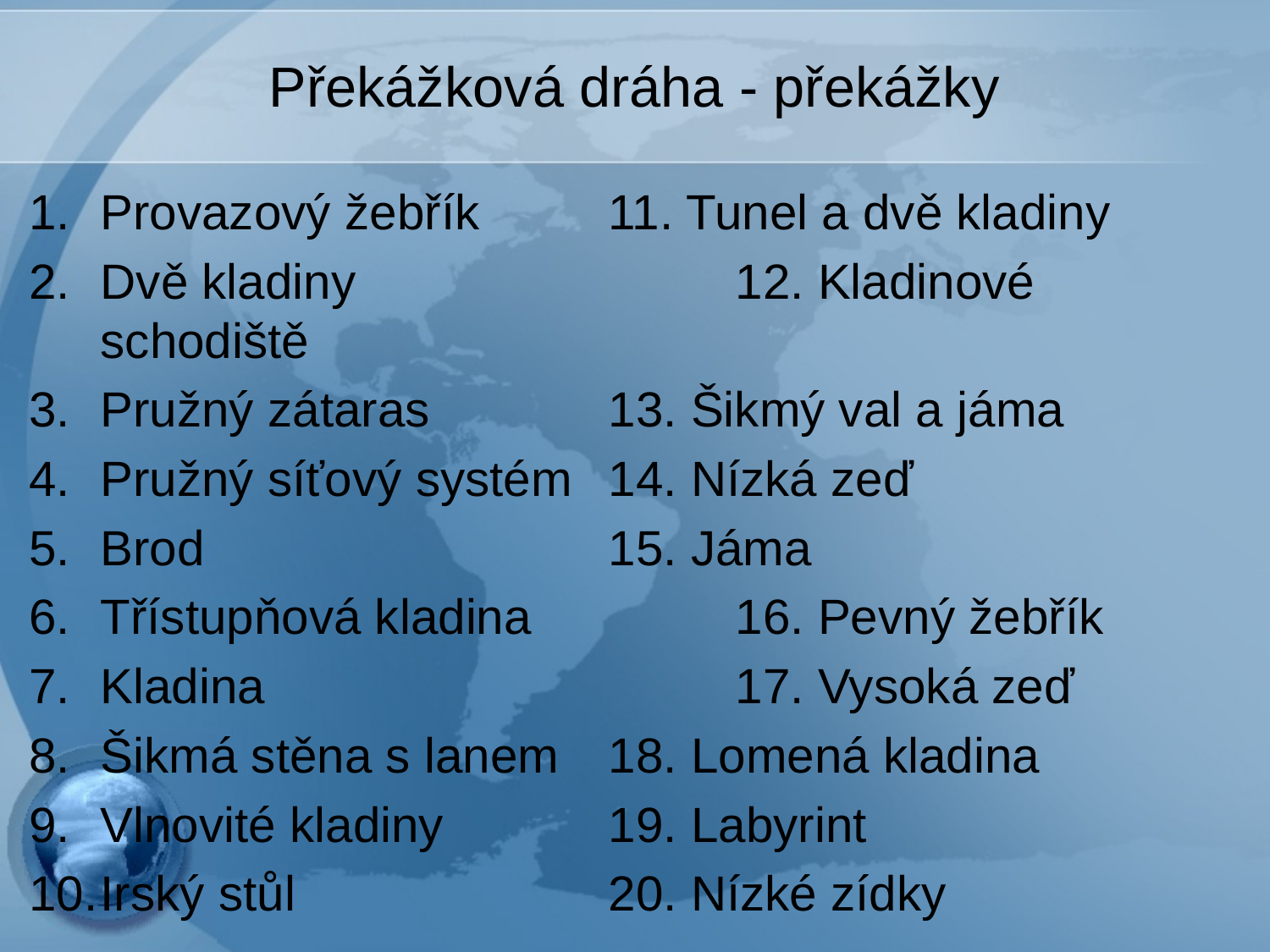

# Překážková dráha - překážky
Provazový žebřík		11. Tunel a dvě kladiny
Dvě kladiny			12. Kladinové schodiště
Pružný zátaras		13. Šikmý val a jáma
Pružný síťový systém	14. Nízká zeď
Brod				15. Jáma
Třístupňová kladina		16. Pevný žebřík
Kladina				17. Vysoká zeď
Šikmá stěna s lanem	18. Lomená kladina
Vlnovité kladiny		19. Labyrint
Irský stůl			20. Nízké zídky